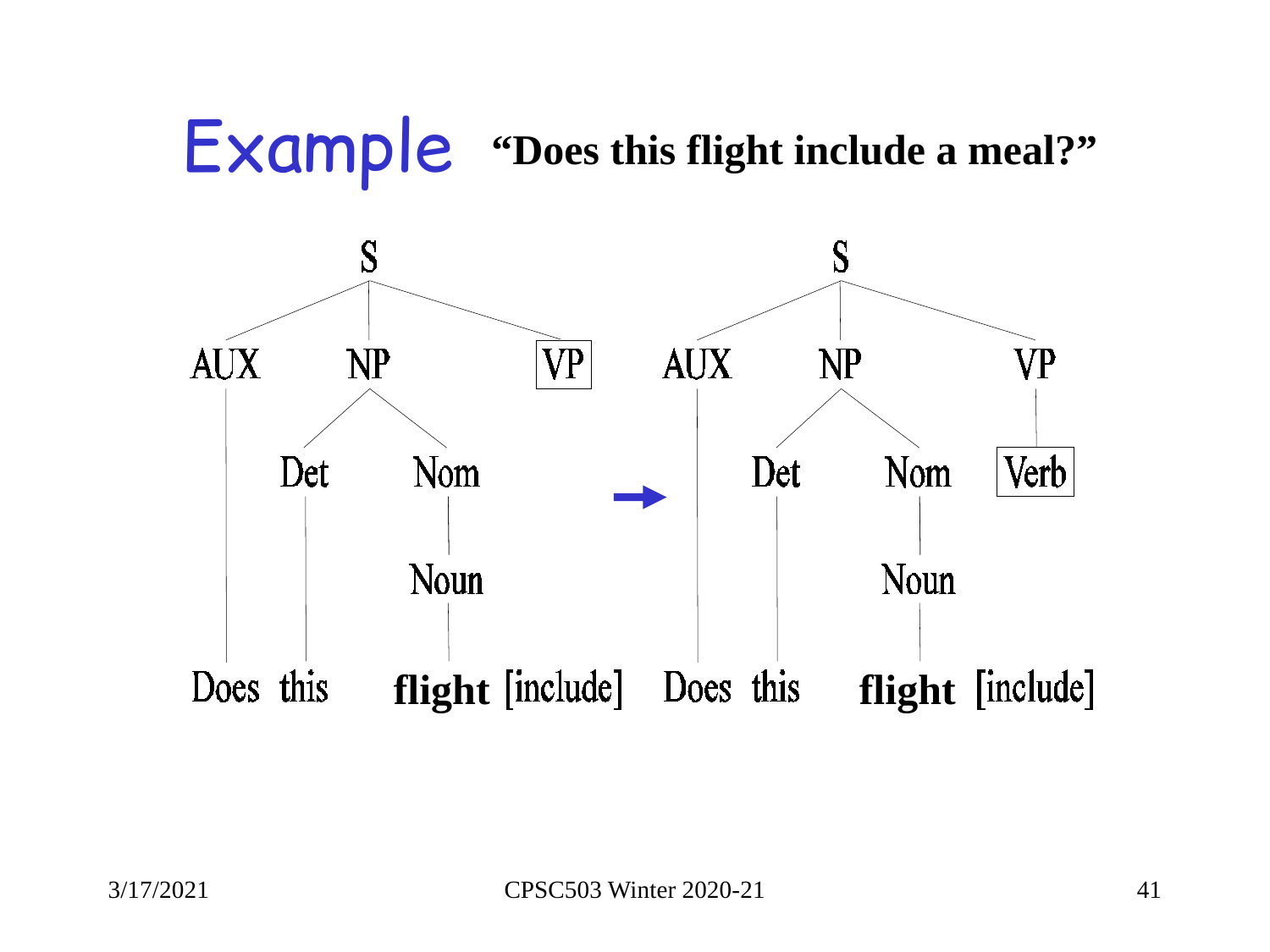

Example
“Does this flight include a meal?”

flight
flight

3/17/2021
CPSC503 Winter 2020-21
41